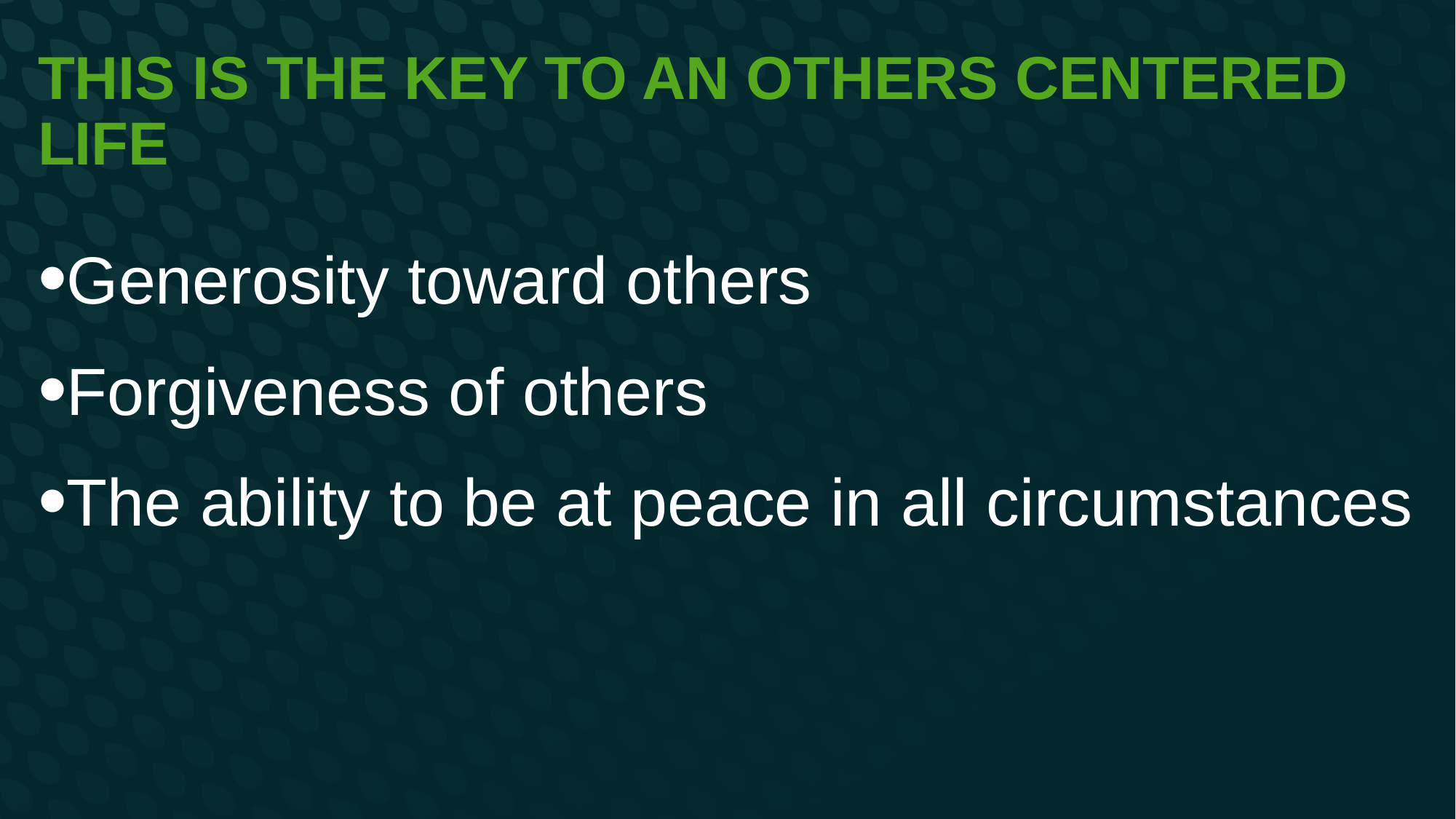

# This is the key to an others centered life
Generosity toward others
Forgiveness of others
The ability to be at peace in all circumstances